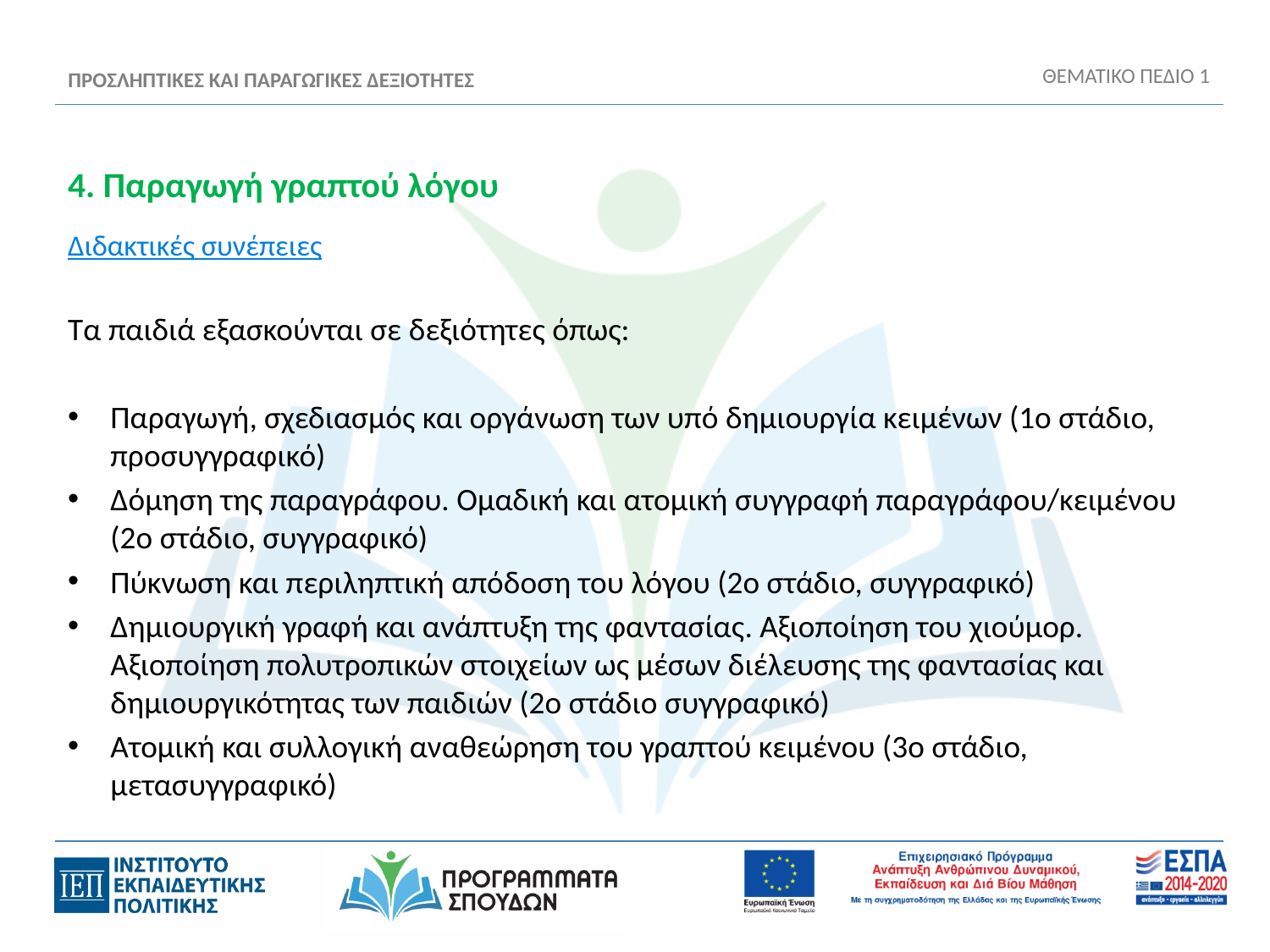

# ΠΡΟΣΛΗΠΤΙΚΕΣ ΚΑΙ ΠΑΡΑΓΩΓΙΚΕΣ ΔΕΞΙΟΤΗΤΕΣ
ΘΕΜΑΤΙΚΟ ΠΕΔΙΟ 1
4. Παραγωγή γραπτού λόγου
Διδακτικές συνέπειες

Τα παιδιά εξασκούνται σε δεξιότητες όπως:

Παραγωγή, σχεδιασμός και οργάνωση των υπό δημιουργία κειμένων (1ο στάδιο, προσυγγραφικό)
Δόμηση της παραγράφου. Ομαδική και ατομική συγγραφή παραγράφου/κειμένου (2ο στάδιο, συγγραφικό)
Πύκνωση και περιληπτική απόδοση του λόγου (2ο στάδιο, συγγραφικό)
Δημιουργική γραφή και ανάπτυξη της φαντασίας. Αξιοποίηση του χιούμορ. Αξιοποίηση πολυτροπικών στοιχείων ως μέσων διέλευσης της φαντασίας και δημιουργικότητας των παιδιών (2ο στάδιο συγγραφικό)
Ατομική και συλλογική αναθεώρηση του γραπτού κειμένου (3ο στάδιο, μετασυγγραφικό)